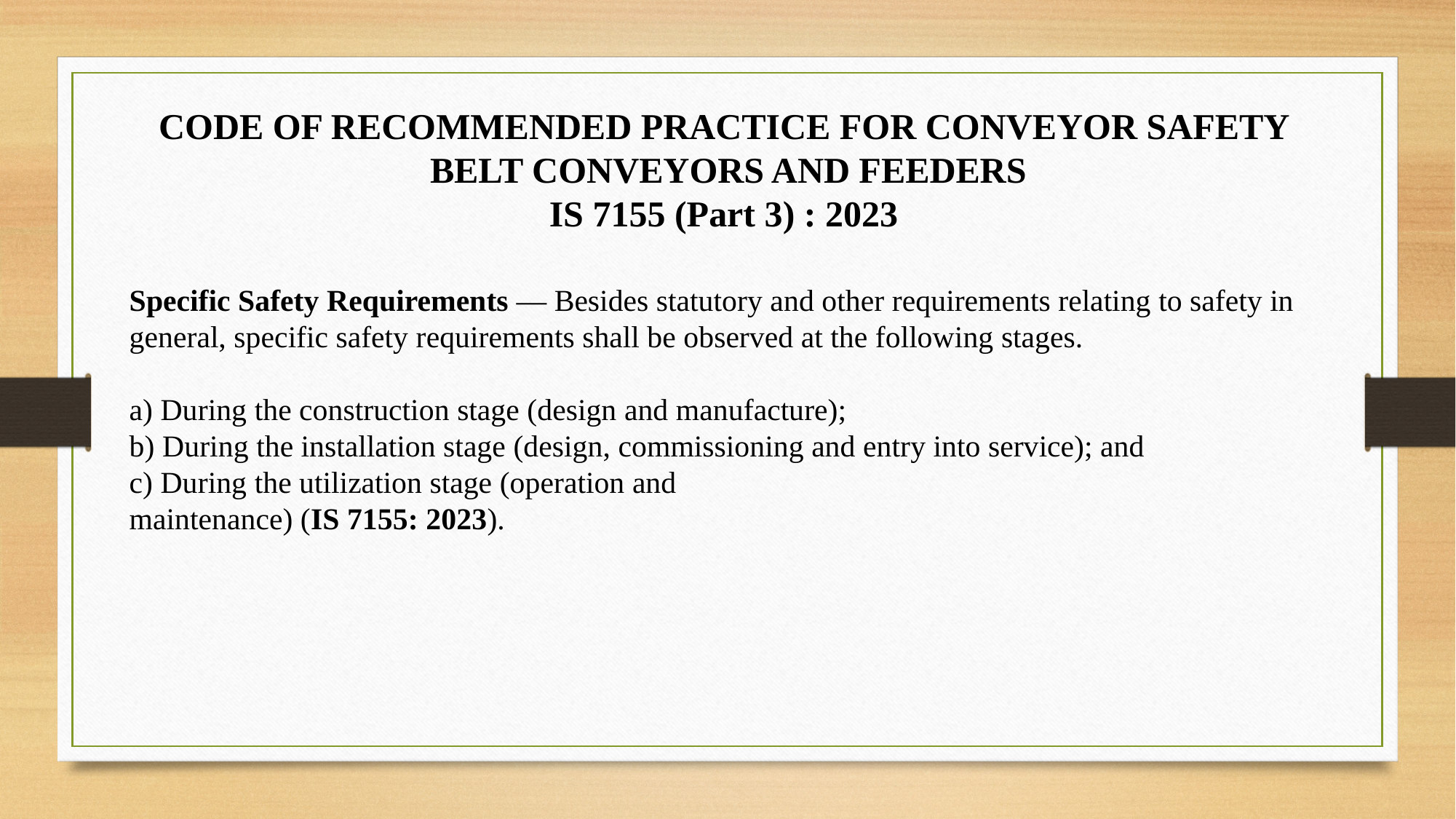

CODE OF RECOMMENDED PRACTICE FOR CONVEYOR SAFETY
BELT CONVEYORS AND FEEDERS
IS 7155 (Part 3) : 2023
Specific Safety Requirements — Besides statutory and other requirements relating to safety in
general, specific safety requirements shall be observed at the following stages.

a) During the construction stage (design and manufacture);
b) During the installation stage (design, commissioning and entry into service); and
c) During the utilization stage (operation and
maintenance) (IS 7155: 2023).